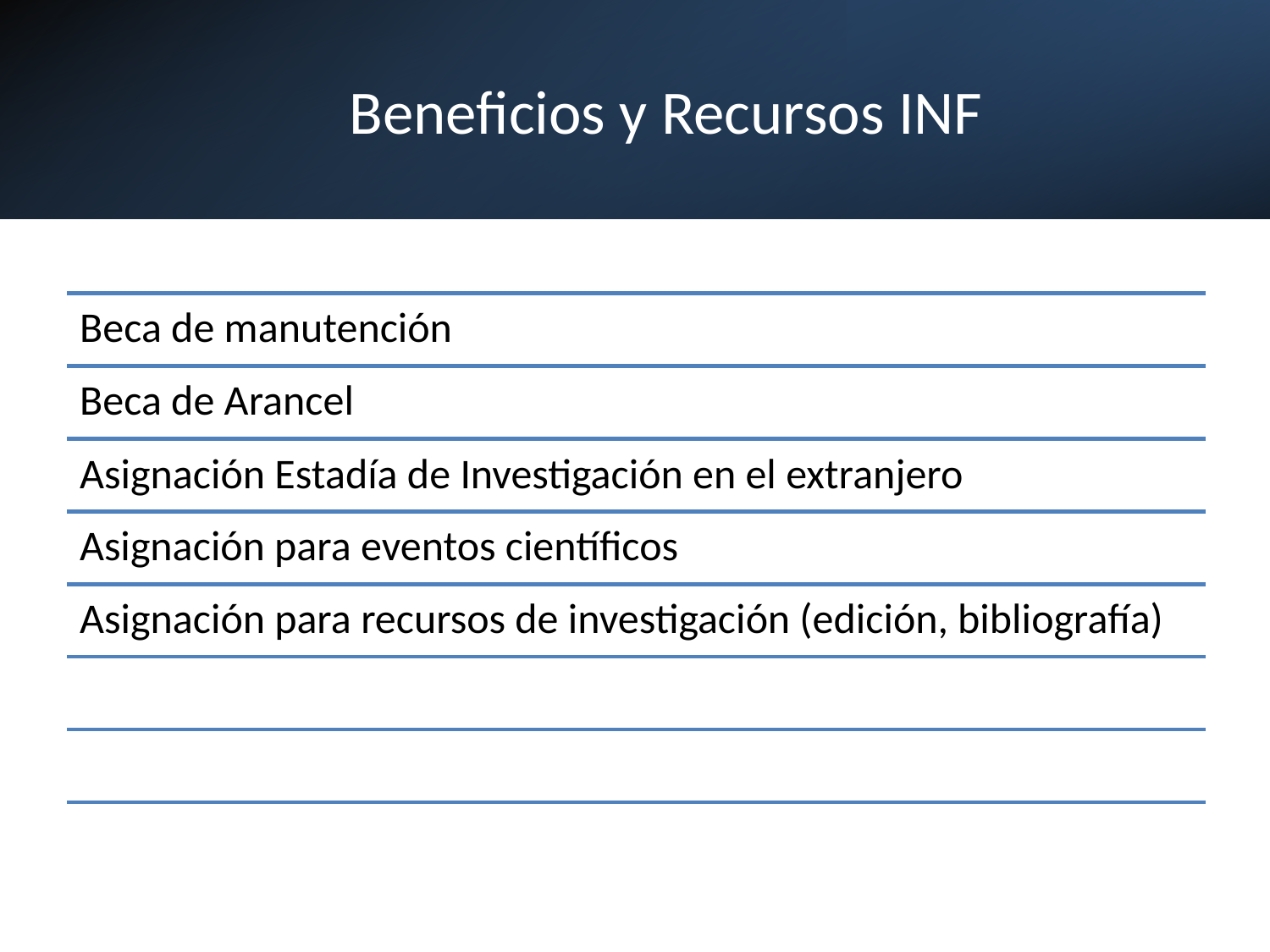

# Beneficios y Recursos INF

Beca de manutención

Beca de Arancel
Asignación Estadía de Investigación en el extranjero

Asignación para eventos científicos

Asignación para recursos de investigación (edición, bibliografía)